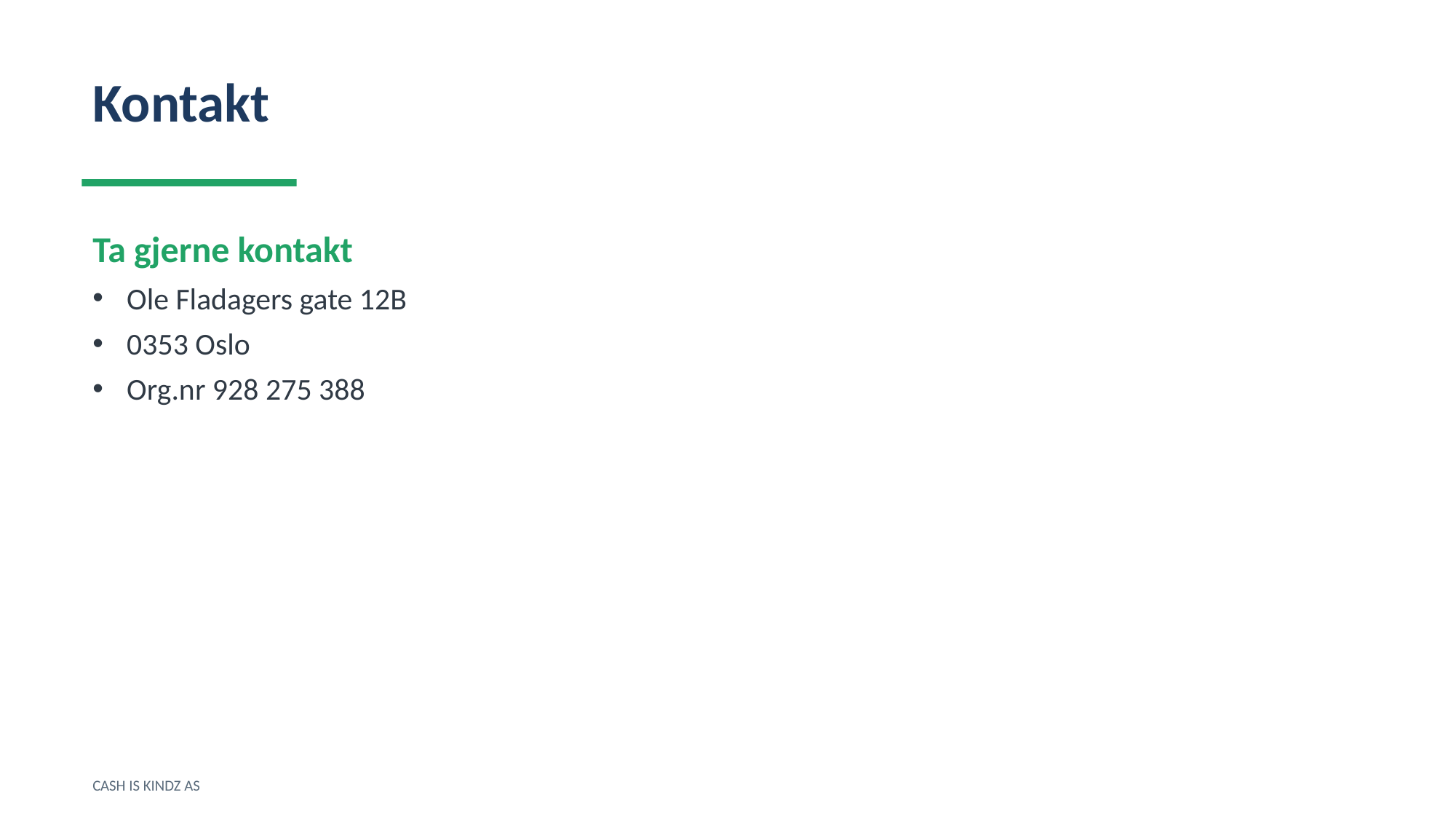

Kontakt

Ta gjerne kontakt
Ole Fladagers gate 12B
0353 Oslo
Org.nr 928 275 388
CASH IS KINDZ AS